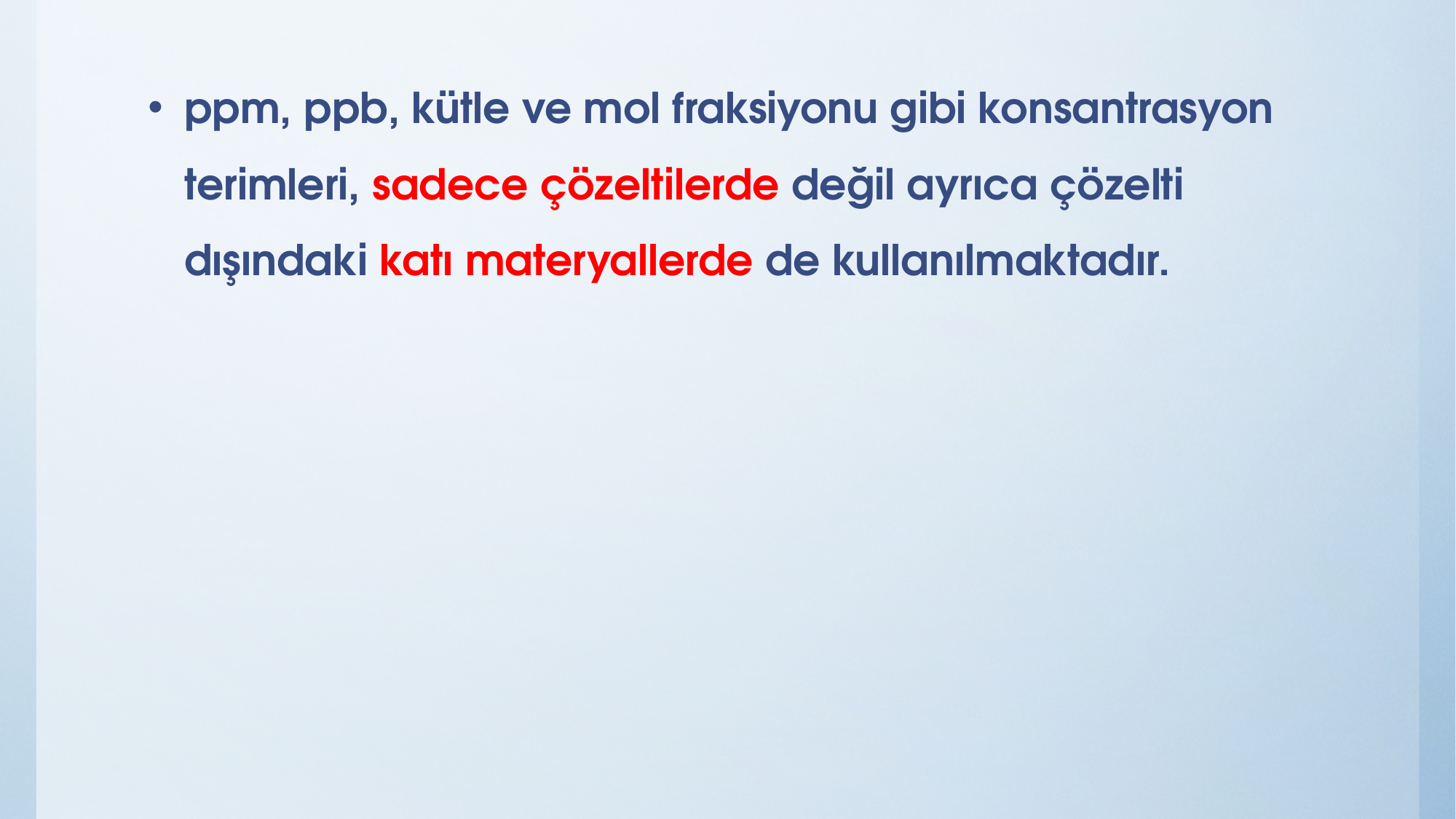

ppm, ppb, kütle ve mol fraksiyonu gibi konsantrasyon terimleri, sadece çözeltilerde değil ayrıca çözelti dışındaki katı materyallerde de kullanılmaktadır.